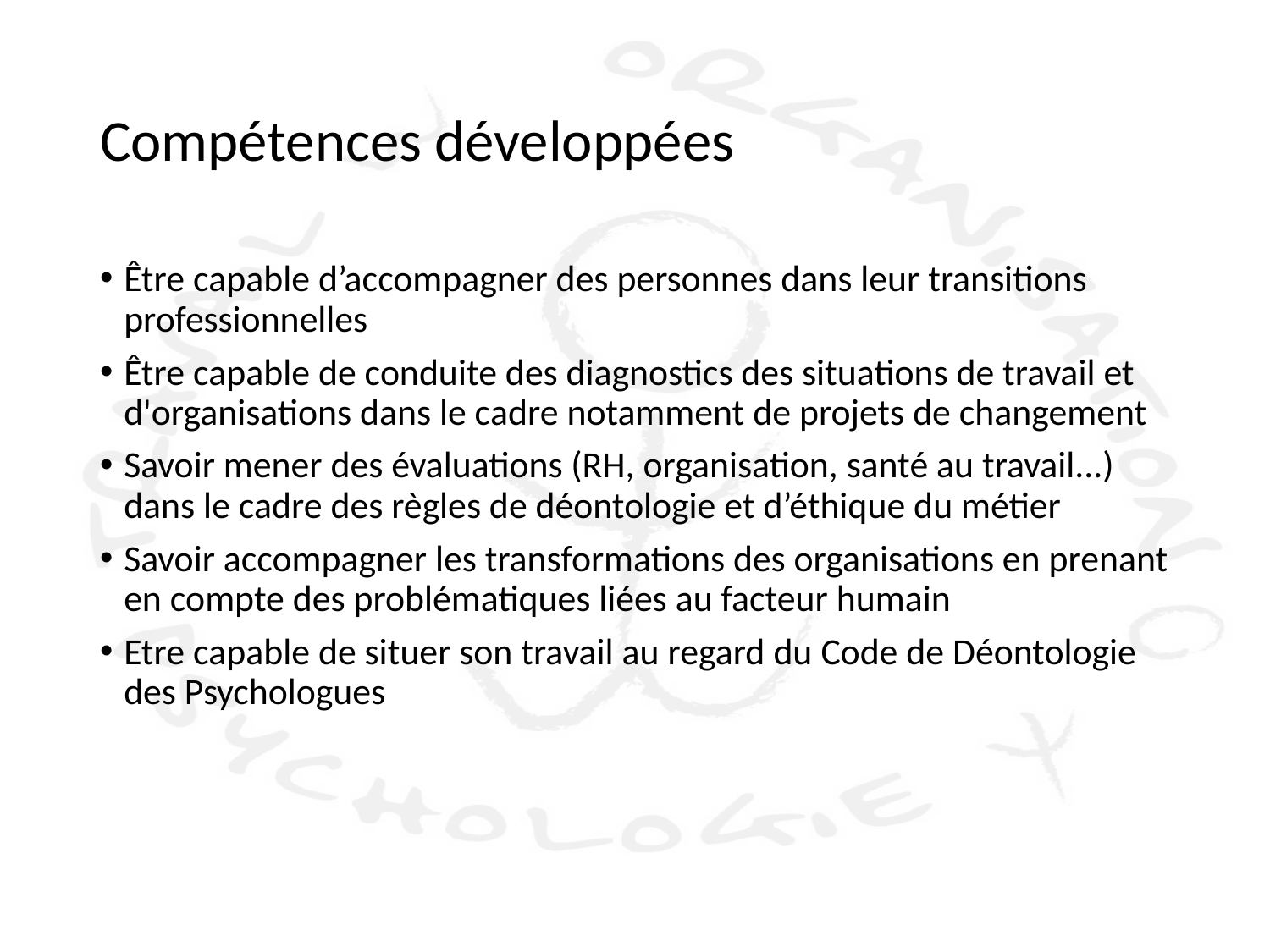

# Compétences développées
Être capable d’accompagner des personnes dans leur transitions professionnelles
Être capable de conduite des diagnostics des situations de travail et d'organisations dans le cadre notamment de projets de changement
Savoir mener des évaluations (RH, organisation, santé au travail...) dans le cadre des règles de déontologie et d’éthique du métier
Savoir accompagner les transformations des organisations en prenant en compte des problématiques liées au facteur humain
Etre capable de situer son travail au regard du Code de Déontologie des Psychologues